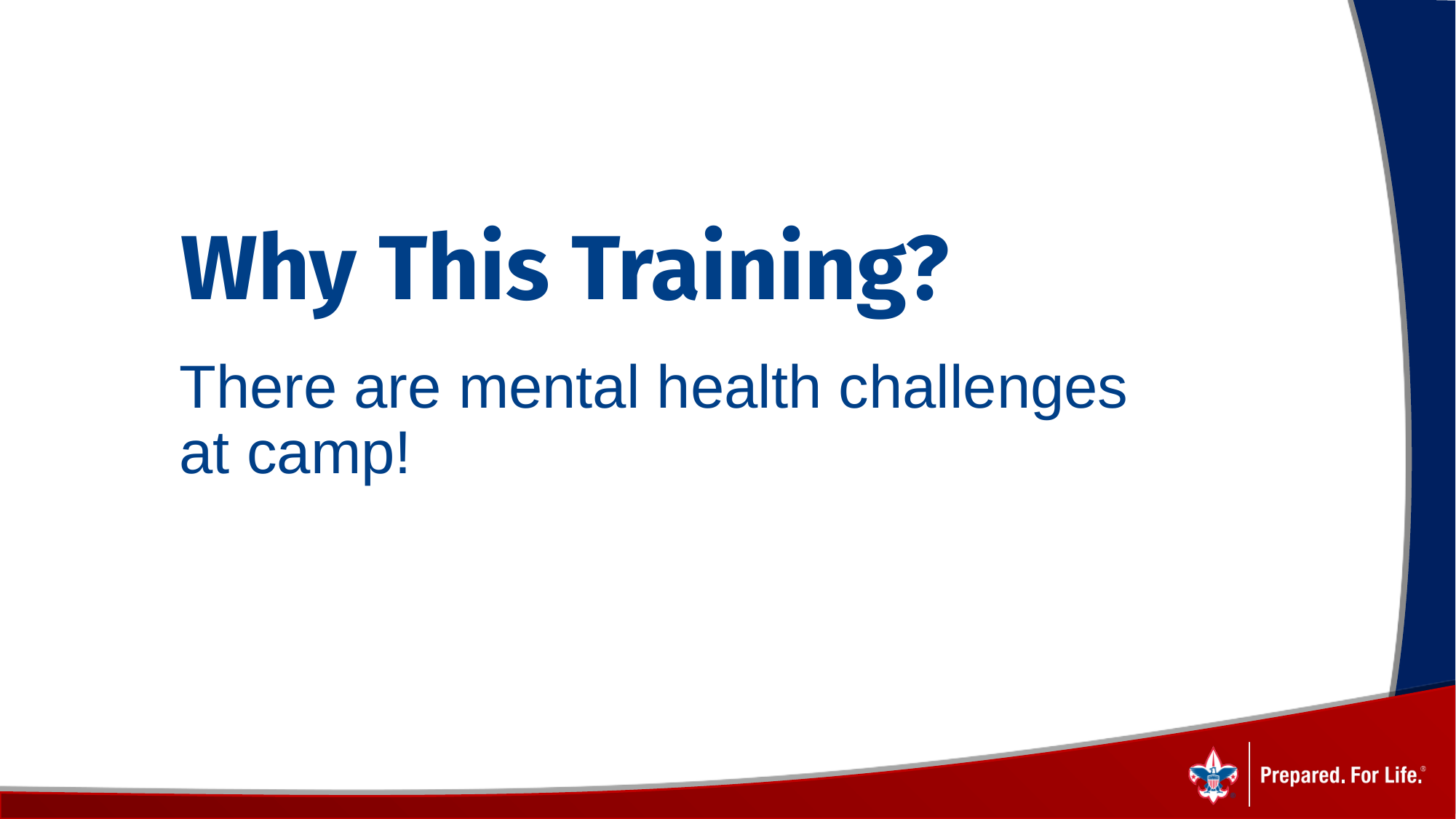

# Why This Training?
There are mental health challenges at camp!